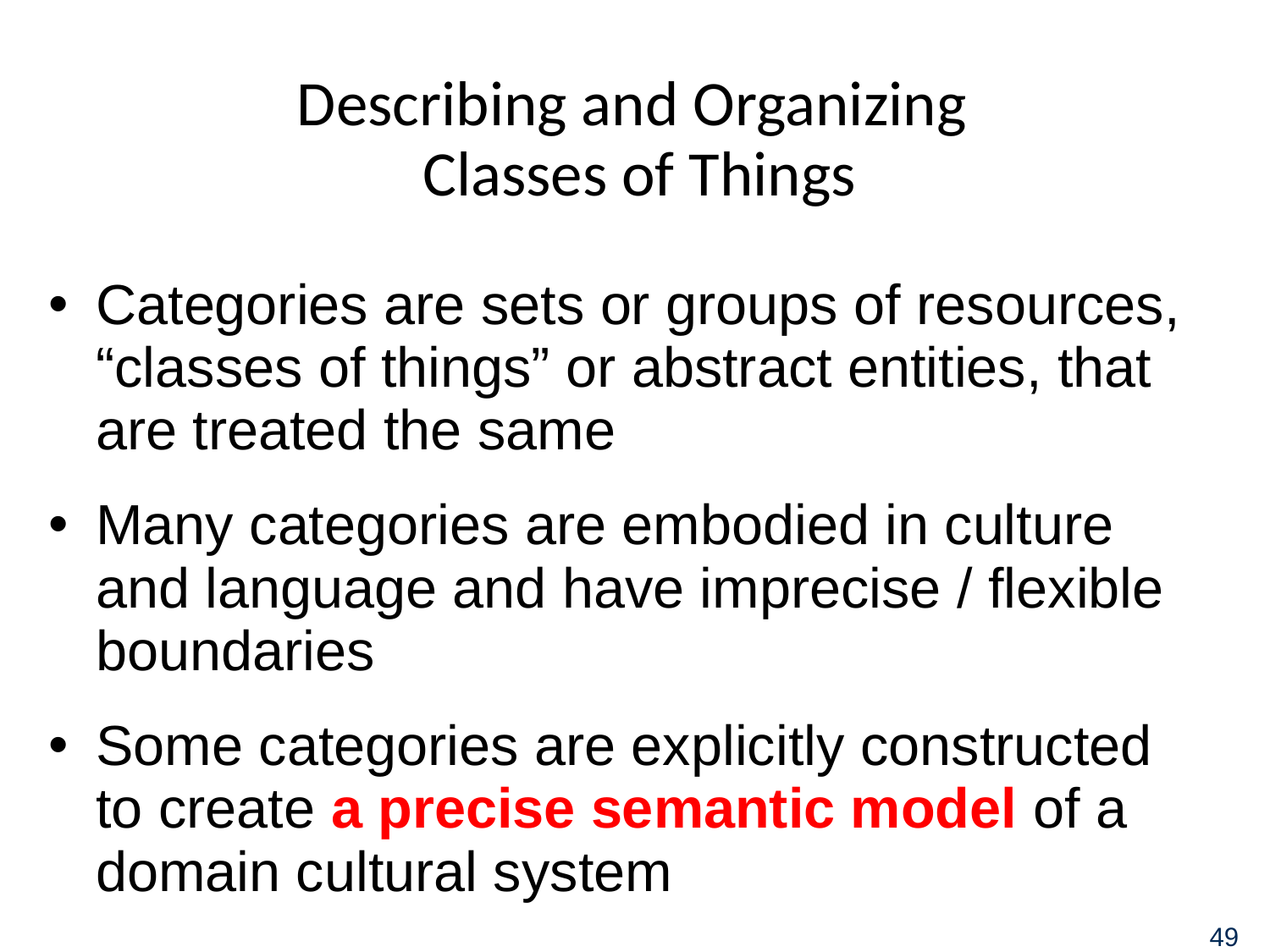

# Describing and Organizing Classes of Things

Categories are sets or groups of resources, “classes of things” or abstract entities, that are treated the same
Many categories are embodied in culture and language and have imprecise / flexible boundaries
Some categories are explicitly constructed to create a precise semantic model of a domain cultural system

49